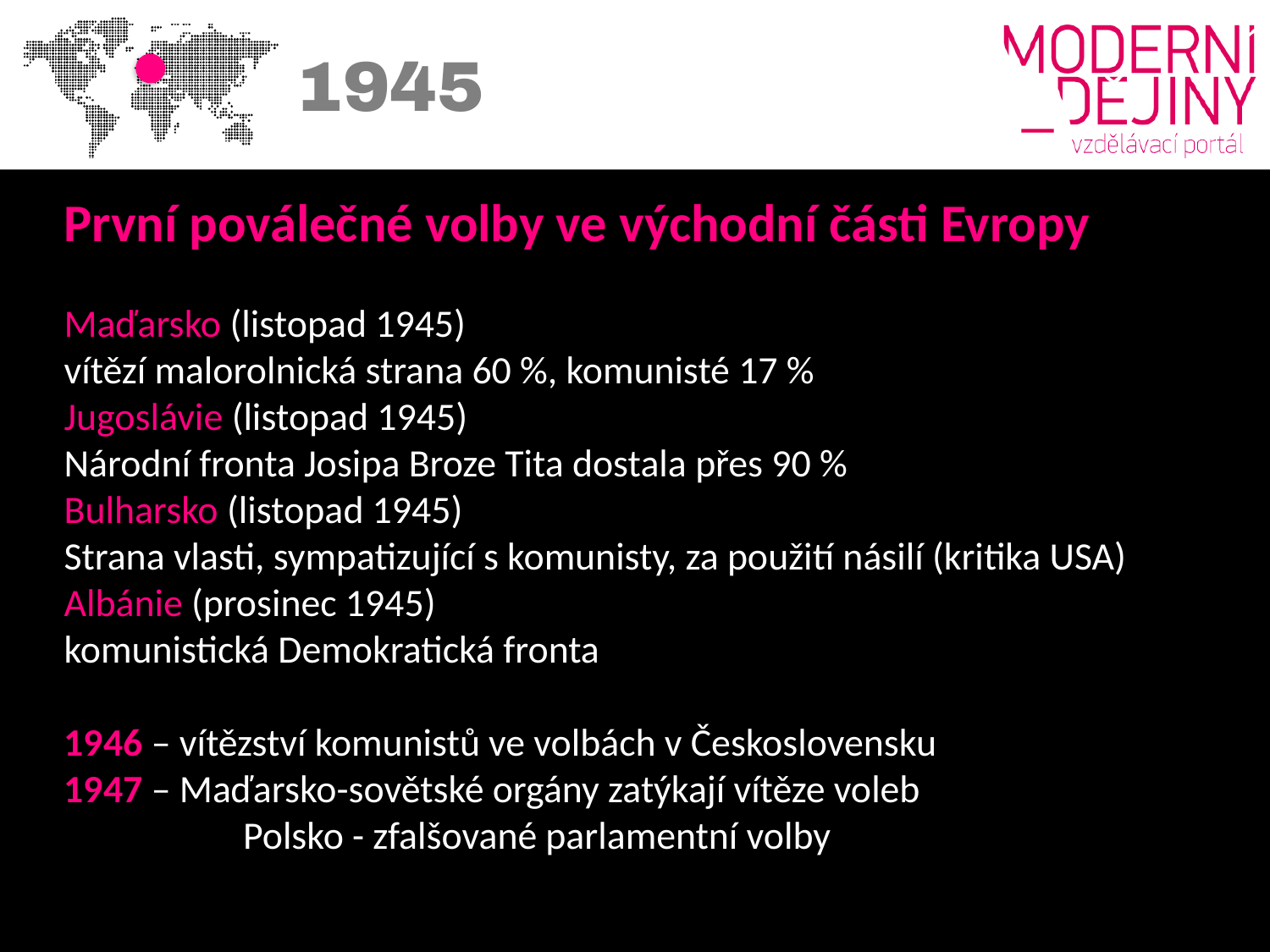

1945

První poválečné volby ve východní části Evropy

Maďarsko (listopad 1945)
vítězí malorolnická strana 60 %, komunisté 17 %
Jugoslávie (listopad 1945)
Národní fronta Josipa Broze Tita dostala přes 90 %
Bulharsko (listopad 1945)
Strana vlasti, sympatizující s komunisty, za použití násilí (kritika USA)
Albánie (prosinec 1945)
komunistická Demokratická fronta

1946 – vítězství komunistů ve volbách v Československu
1947 – Maďarsko-sovětské orgány zatýkají vítěze voleb
	      Polsko - zfalšované parlamentní volby